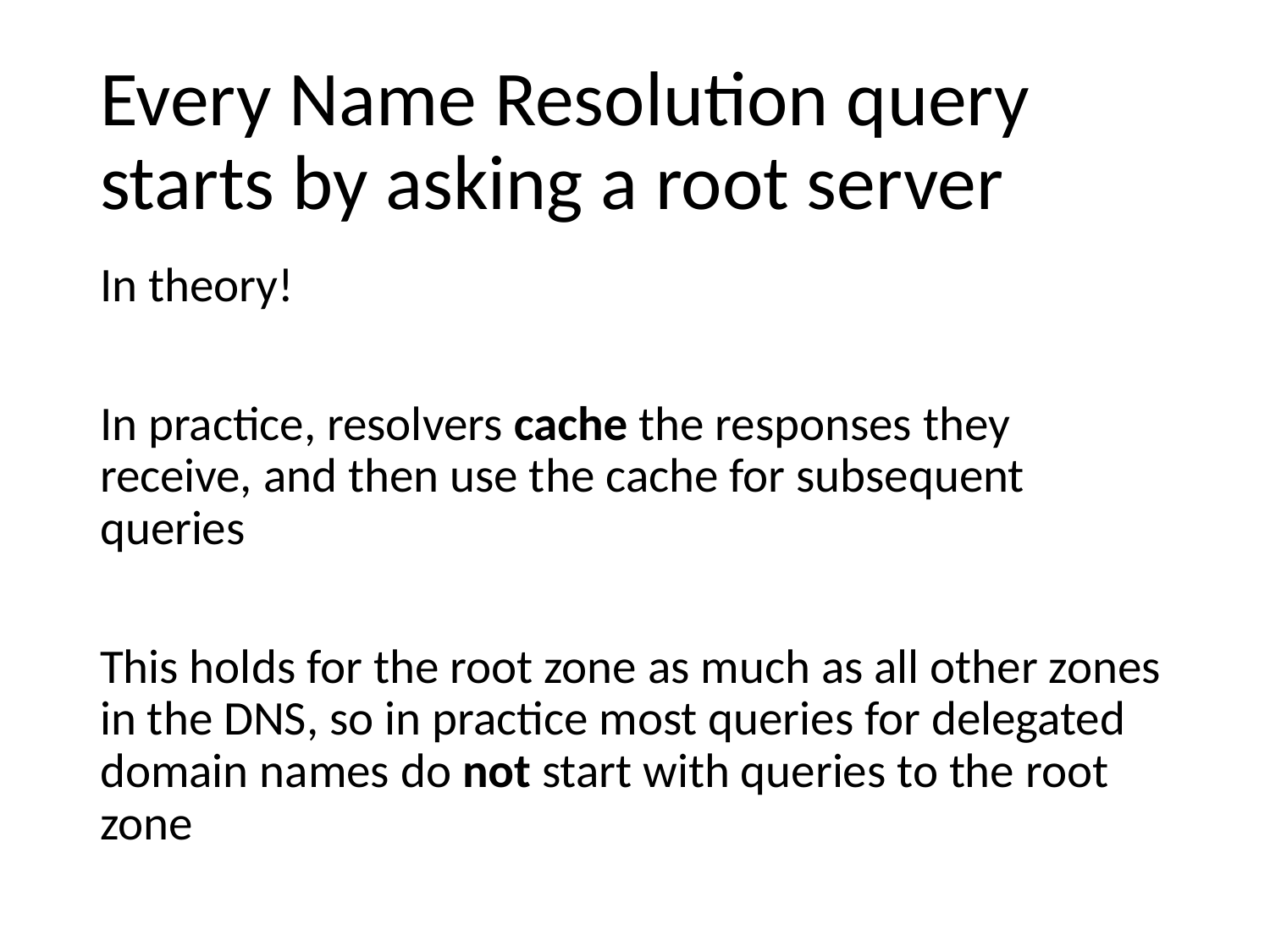

# Every Name Resolution query starts by asking a root server
In theory!

In practice, resolvers cache the responses they receive, and then use the cache for subsequent queries

This holds for the root zone as much as all other zones in the DNS, so in practice most queries for delegated domain names do not start with queries to the root zone